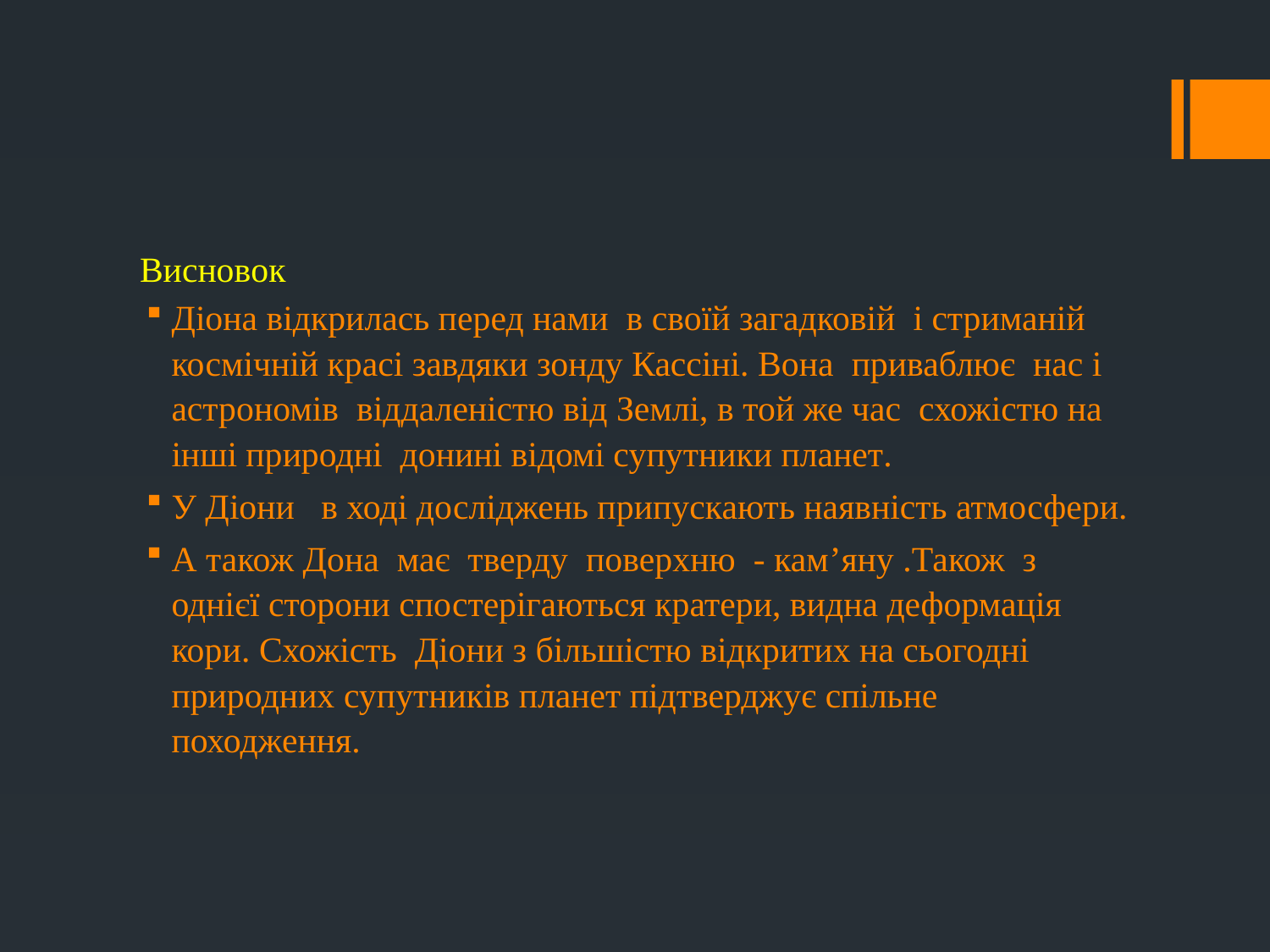

# Висновок
Діона відкрилась перед нами  в своїй загадковій  і стриманій космічній красі завдяки зонду Кассіні. Вона  приваблює  нас і астрономів  віддаленістю від Землі, в той же час  схожістю на інші природні  донині відомі супутники планет.
У Діони   в ході досліджень припускають наявність атмосфери.
А також Дона  має  тверду  поверхню  - кам’яну .Також  з однієї сторони спостерігаються кратери, видна деформація кори. Схожість  Діони з більшістю відкритих на сьогодні природних супутників планет підтверджує спільне  походження.